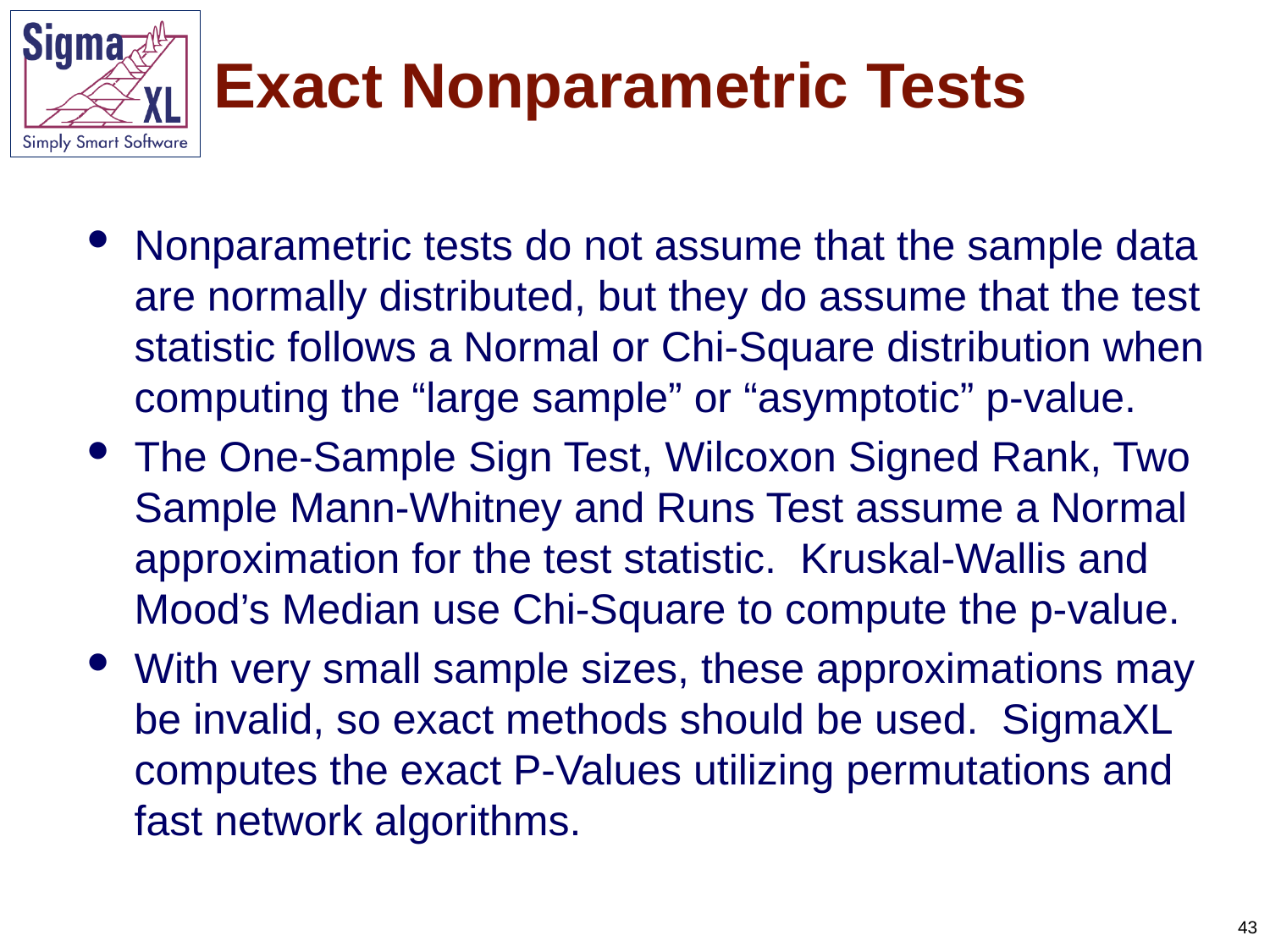

# Exact Nonparametric Tests
Nonparametric tests do not assume that the sample data are normally distributed, but they do assume that the test statistic follows a Normal or Chi-Square distribution when computing the “large sample” or “asymptotic” p-value.
The One-Sample Sign Test, Wilcoxon Signed Rank, Two Sample Mann-Whitney and Runs Test assume a Normal approximation for the test statistic.  Kruskal-Wallis and Mood’s Median use Chi-Square to compute the p-value.
With very small sample sizes, these approximations may be invalid, so exact methods should be used.  SigmaXL computes the exact P-Values utilizing permutations and fast network algorithms.
43